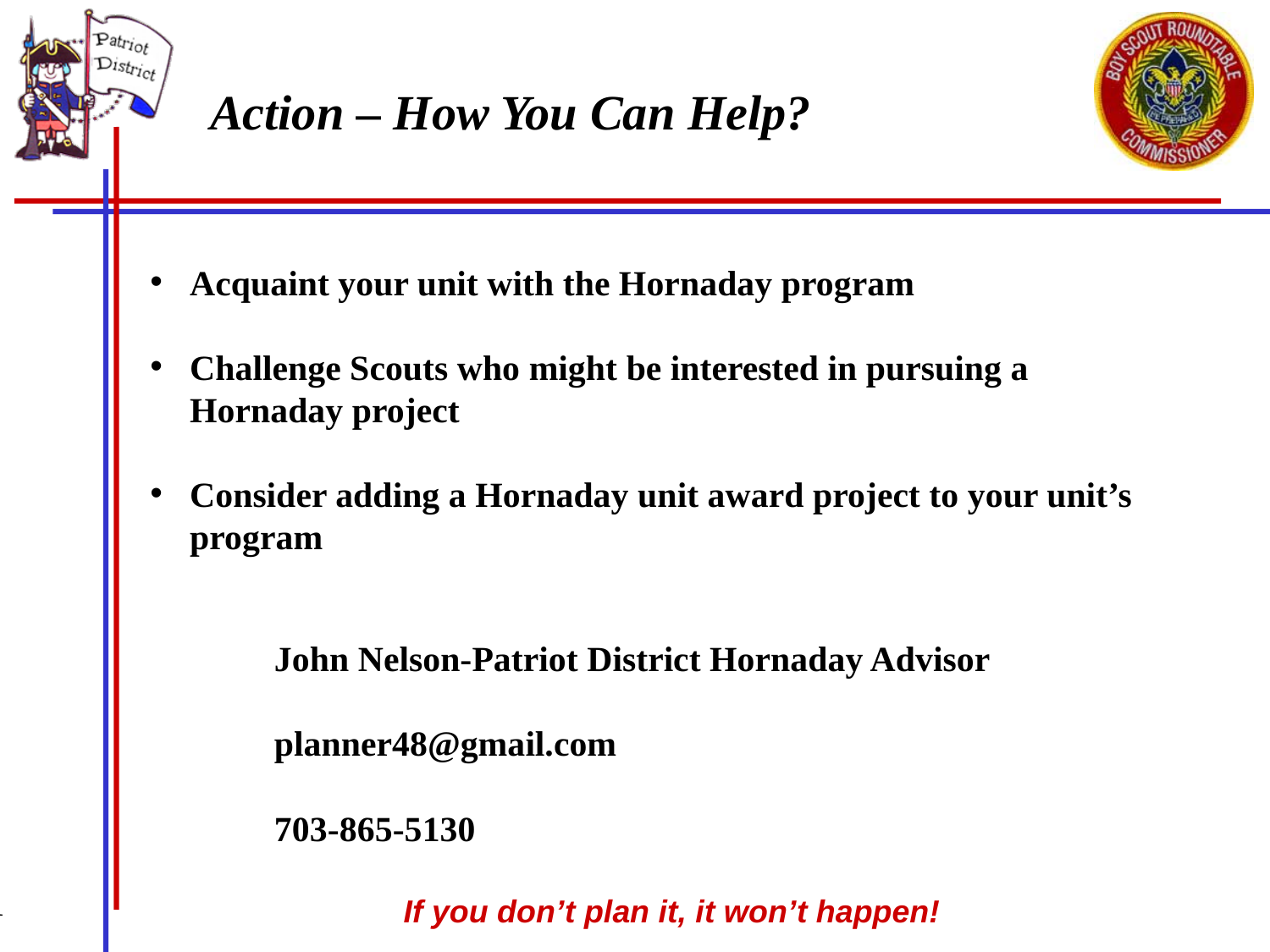

Action – How You Can Help?
Acquaint your unit with the Hornaday program

Challenge Scouts who might be interested in pursuing a Hornaday project

Consider adding a Hornaday unit award project to your unit’s program

John Nelson-Patriot District Hornaday Advisor

planner48@gmail.com

703-865-5130
11